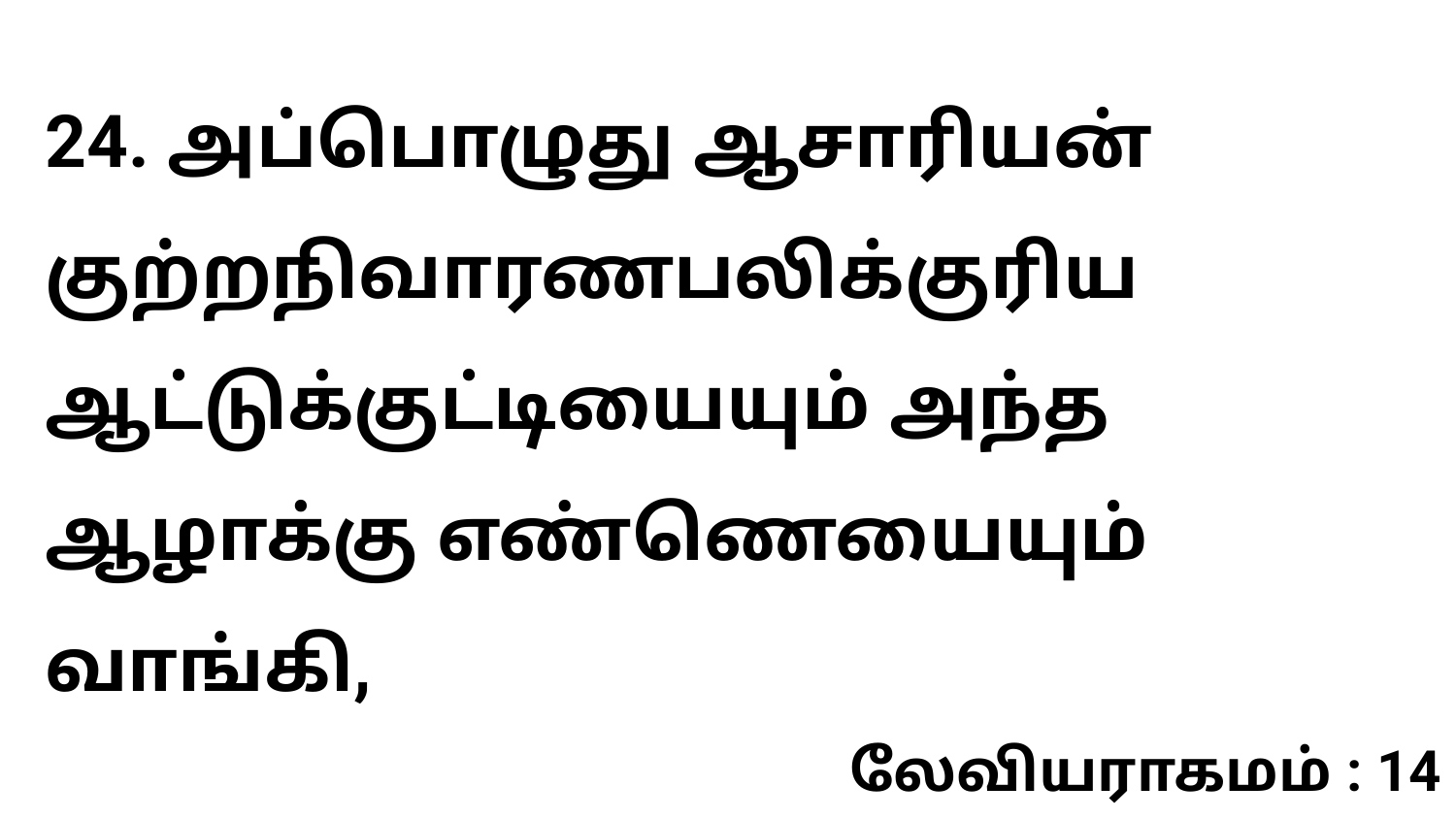

24. அப்பொழுது ஆசாரியன் குற்றநிவாரணபலிக்குரிய ஆட்டுக்குட்டியையும் அந்த ஆழாக்கு எண்ணெயையும் வாங்கி,
லேவியராகமம் : 14